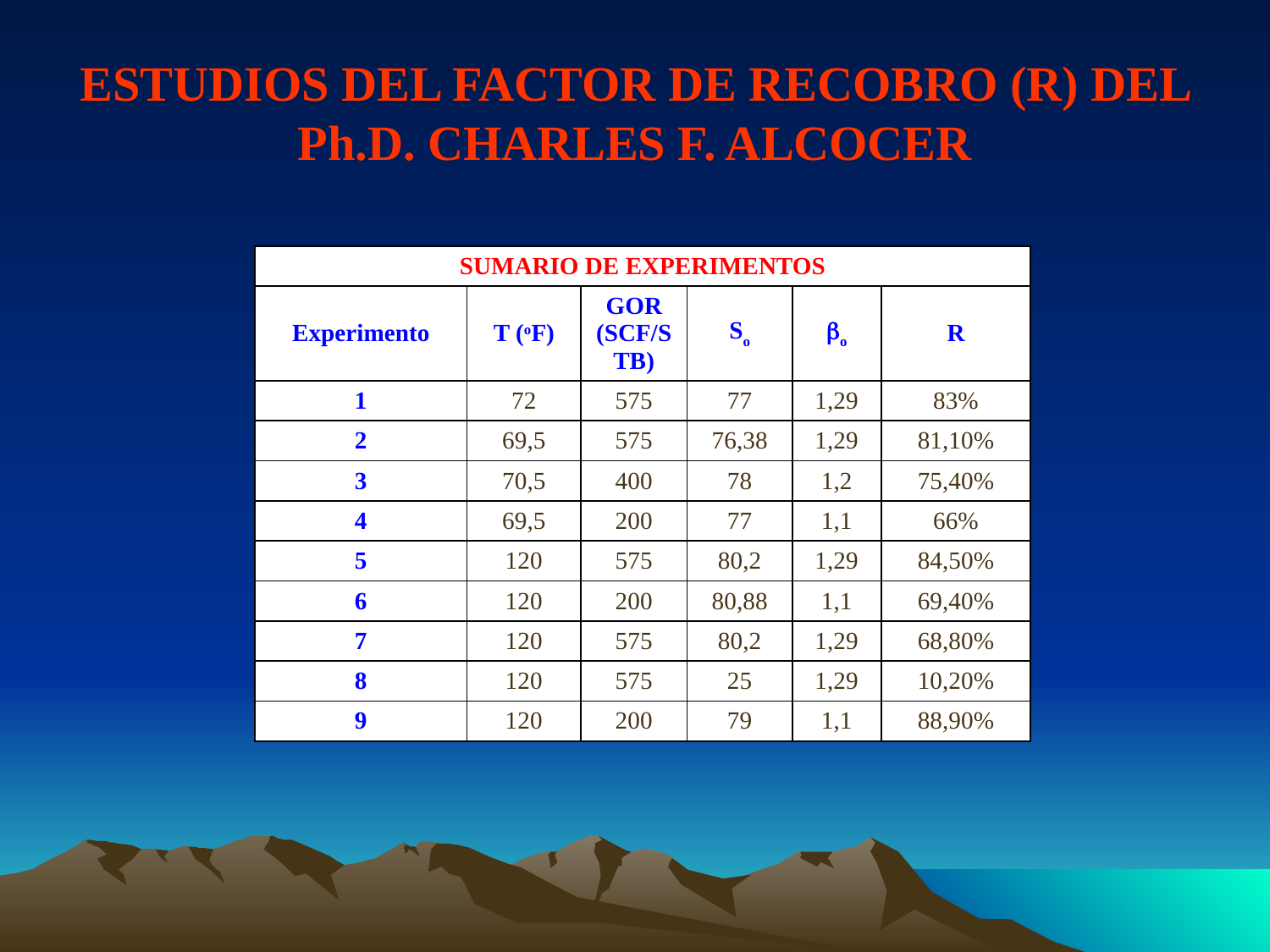

# ESTUDIOS DEL FACTOR DE RECOBRO (R) DEL Ph.D. CHARLES F. ALCOCER
| SUMARIO DE EXPERIMENTOS |  |  |  |  |  |
| --- | --- | --- | --- | --- | --- |
| Experimento | T (oF) | GOR (SCF/STB) | So | βo | R |
| 1 | 72 | 575 | 77 | 1,29 | 83% |
| 2 | 69,5 | 575 | 76,38 | 1,29 | 81,10% |
| 3 | 70,5 | 400 | 78 | 1,2 | 75,40% |
| 4 | 69,5 | 200 | 77 | 1,1 | 66% |
| 5 | 120 | 575 | 80,2 | 1,29 | 84,50% |
| 6 | 120 | 200 | 80,88 | 1,1 | 69,40% |
| 7 | 120 | 575 | 80,2 | 1,29 | 68,80% |
| 8 | 120 | 575 | 25 | 1,29 | 10,20% |
| 9 | 120 | 200 | 79 | 1,1 | 88,90% |